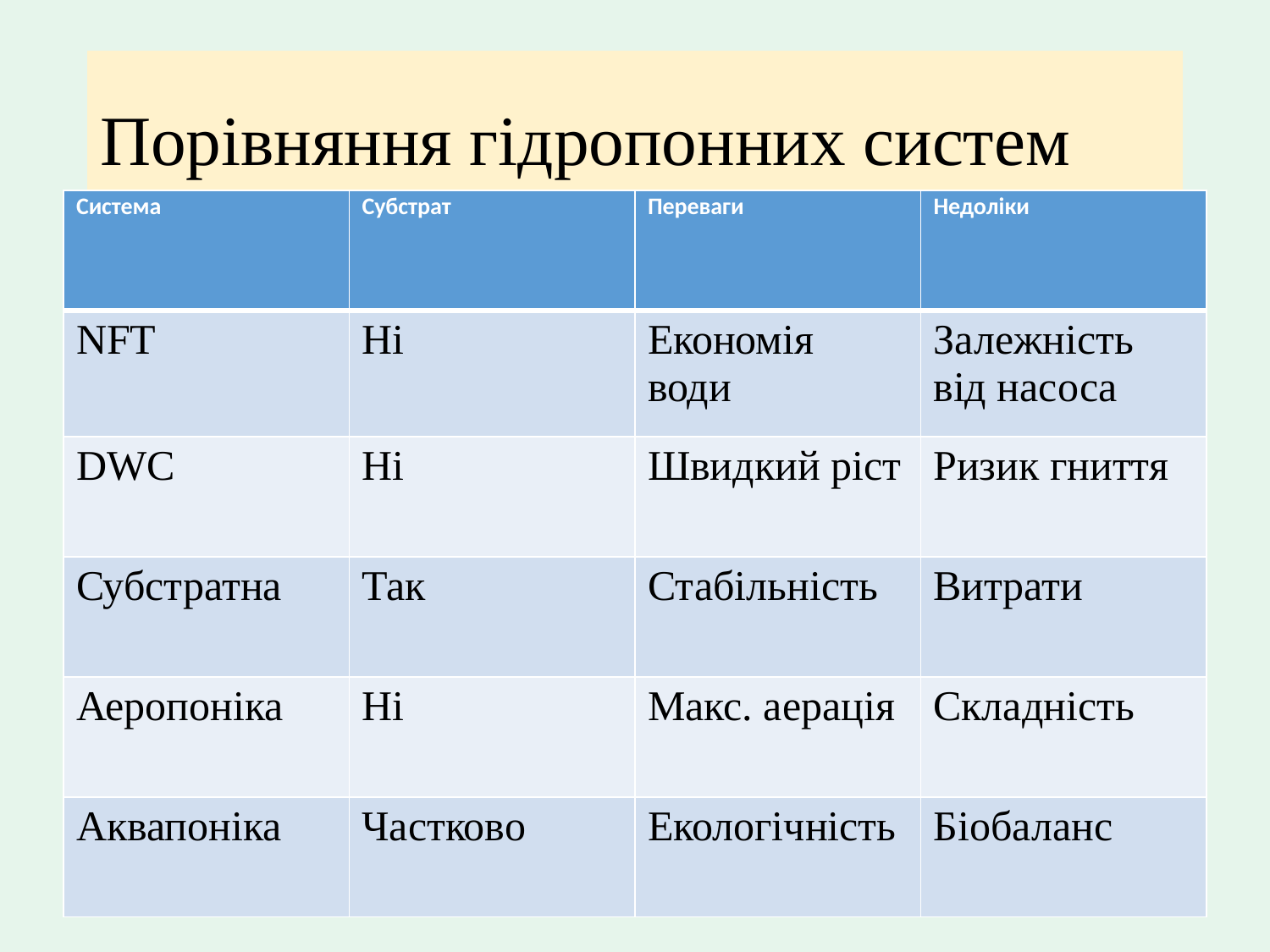

# Порівняння гідропонних систем
| Система | Субстрат | Переваги | Недоліки |
| --- | --- | --- | --- |
| NFT | Ні | Економія води | Залежність від насоса |
| DWC | Ні | Швидкий ріст | Ризик гниття |
| Субстратна | Так | Стабільність | Витрати |
| Аеропоніка | Ні | Макс. аерація | Складність |
| Аквапоніка | Частково | Екологічність | Біобаланс |